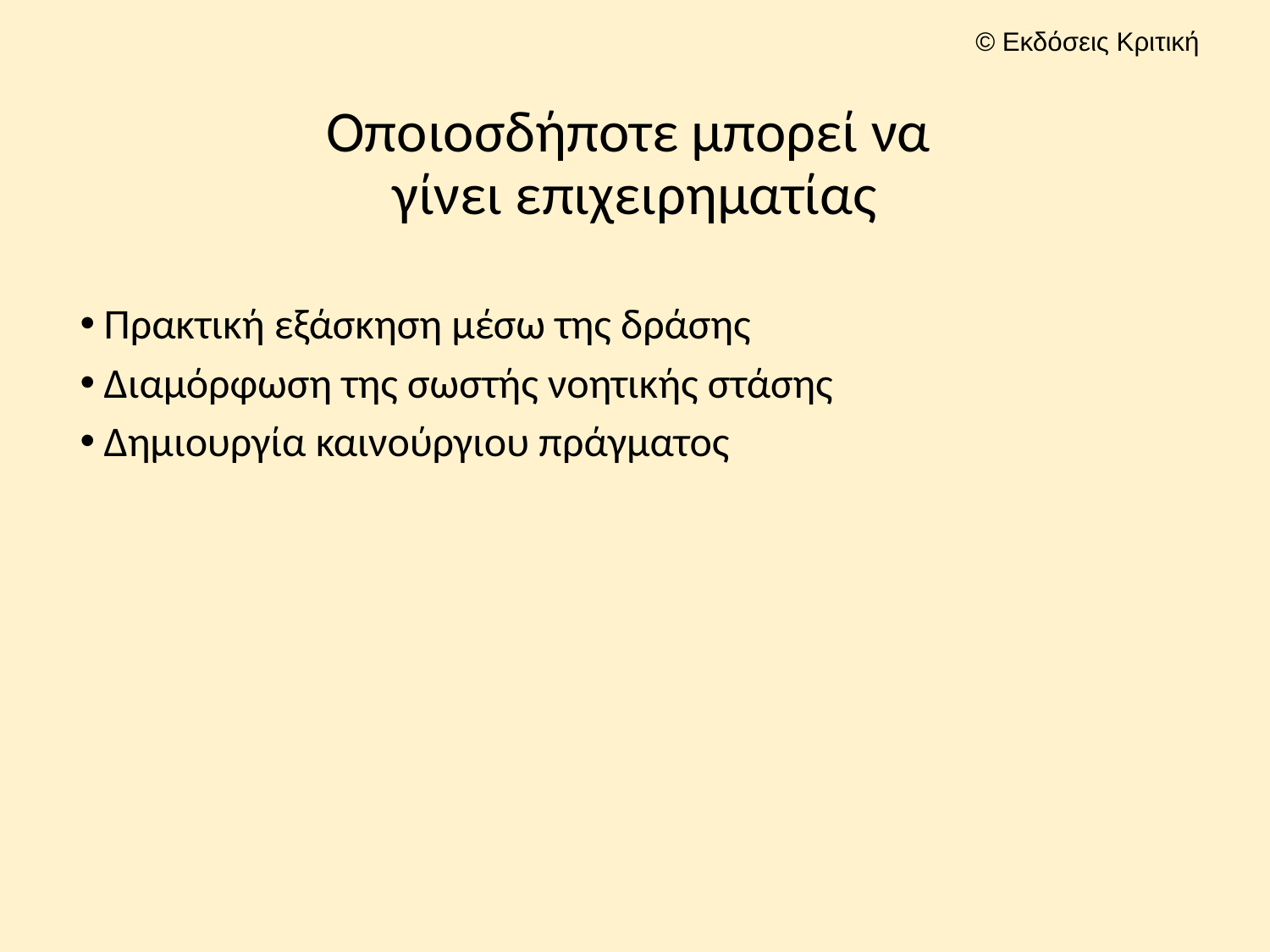

# Οποιοσδήποτε μπορεί να γίνει επιχειρηματίας
Πρακτική εξάσκηση μέσω της δράσης
Διαμόρφωση της σωστής νοητικής στάσης
Δημιουργία καινούργιου πράγματος